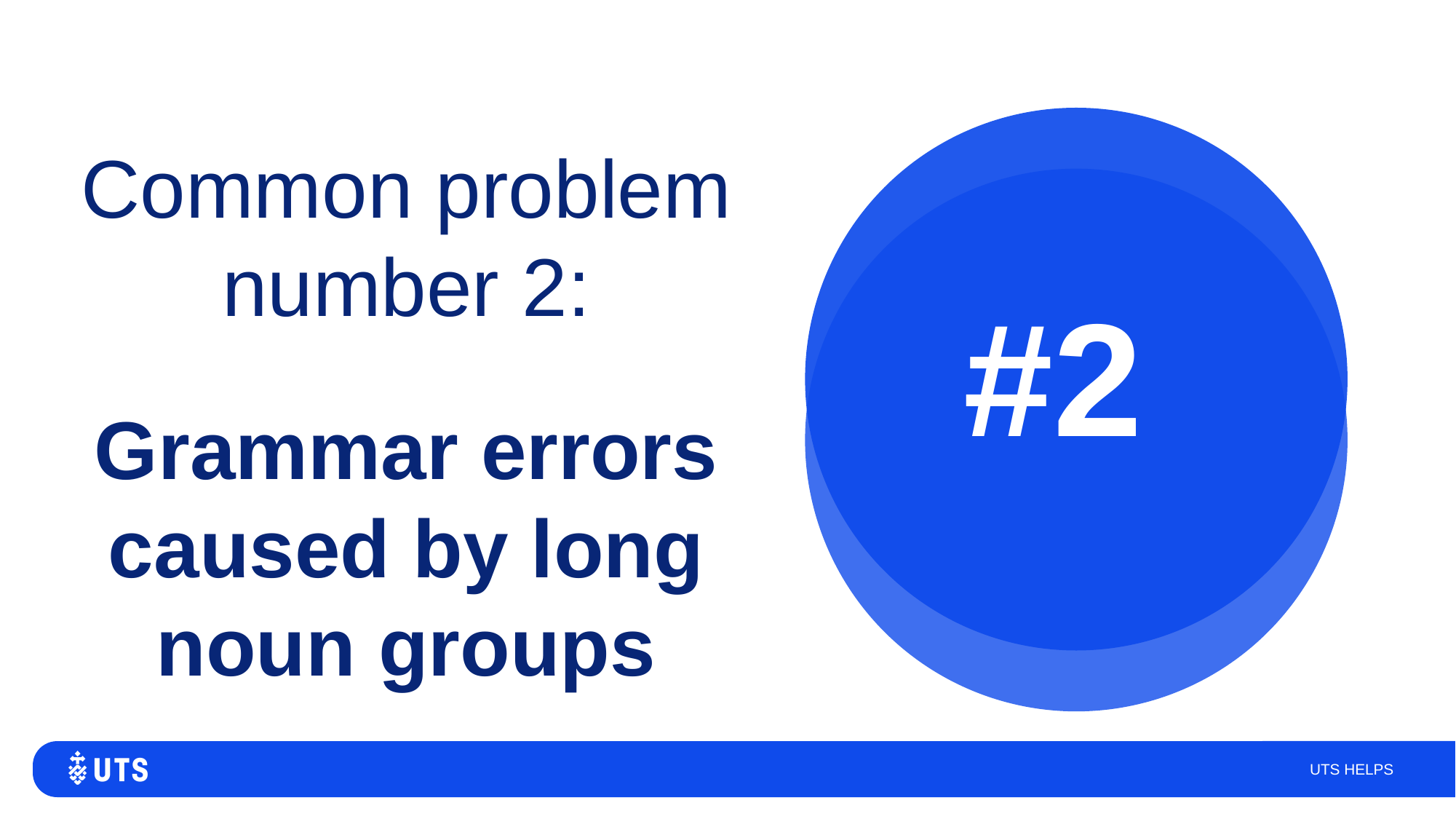

Common problem number 2:

Grammar errors caused by long noun groups

#2
UTS HELPS